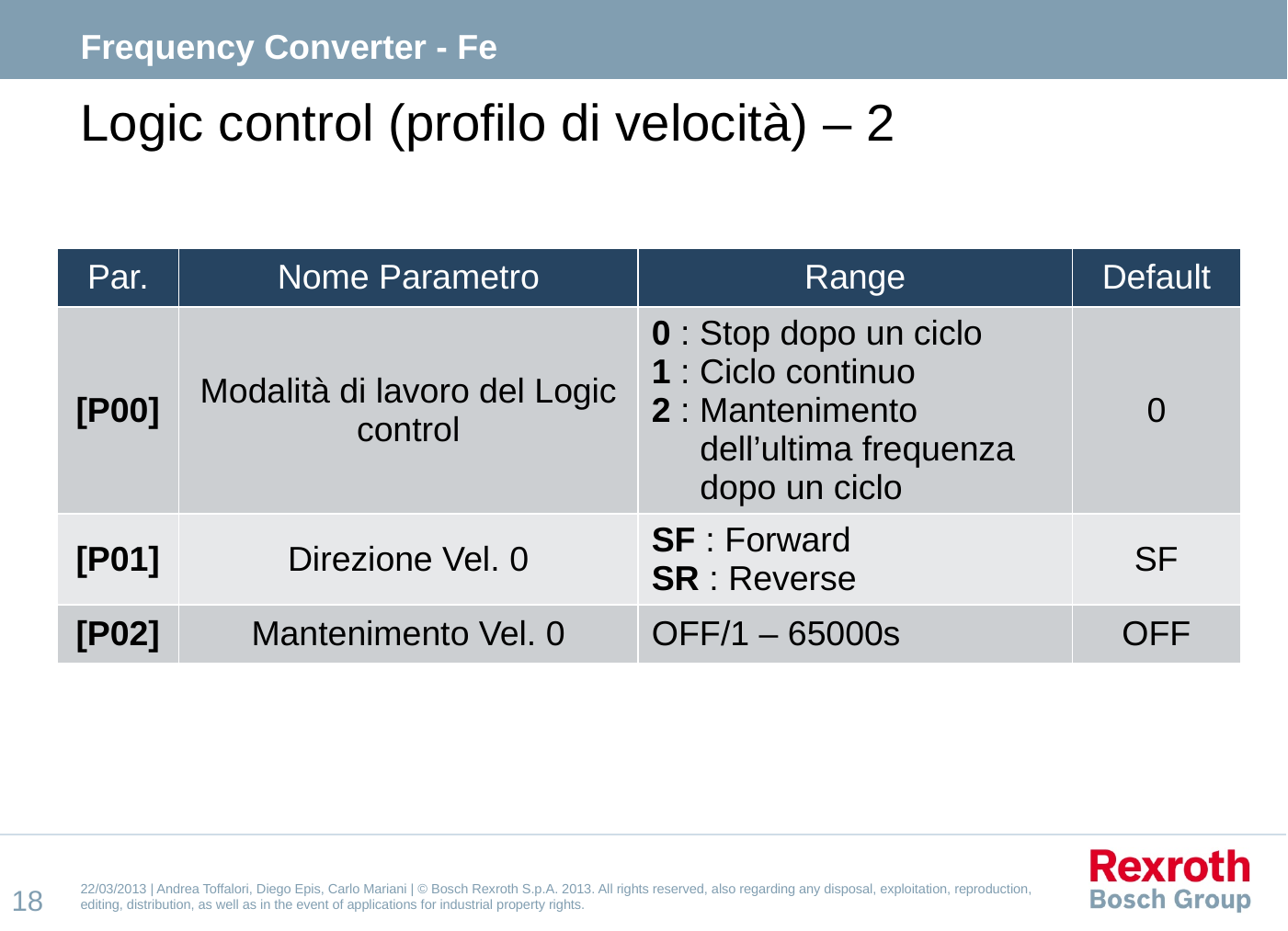

Frequency Converter - Fe
# Logic control (profilo di velocità) – 2
| Par. | Nome Parametro | Range | Default |
| --- | --- | --- | --- |
| [P00] | Modalità di lavoro del Logic control | 0 : Stop dopo un ciclo 1 : Ciclo continuo 2 : Mantenimento dell’ultima frequenza dopo un ciclo | 0 |
| [P01] | Direzione Vel. 0 | SF : Forward SR : Reverse | SF |
| [P02] | Mantenimento Vel. 0 | OFF/1 – 65000s | OFF |
22/03/2013 | Andrea Toffalori, Diego Epis, Carlo Mariani | © Bosch Rexroth S.p.A. 2013. All rights reserved, also regarding any disposal, exploitation, reproduction, editing, distribution, as well as in the event of applications for industrial property rights.
18